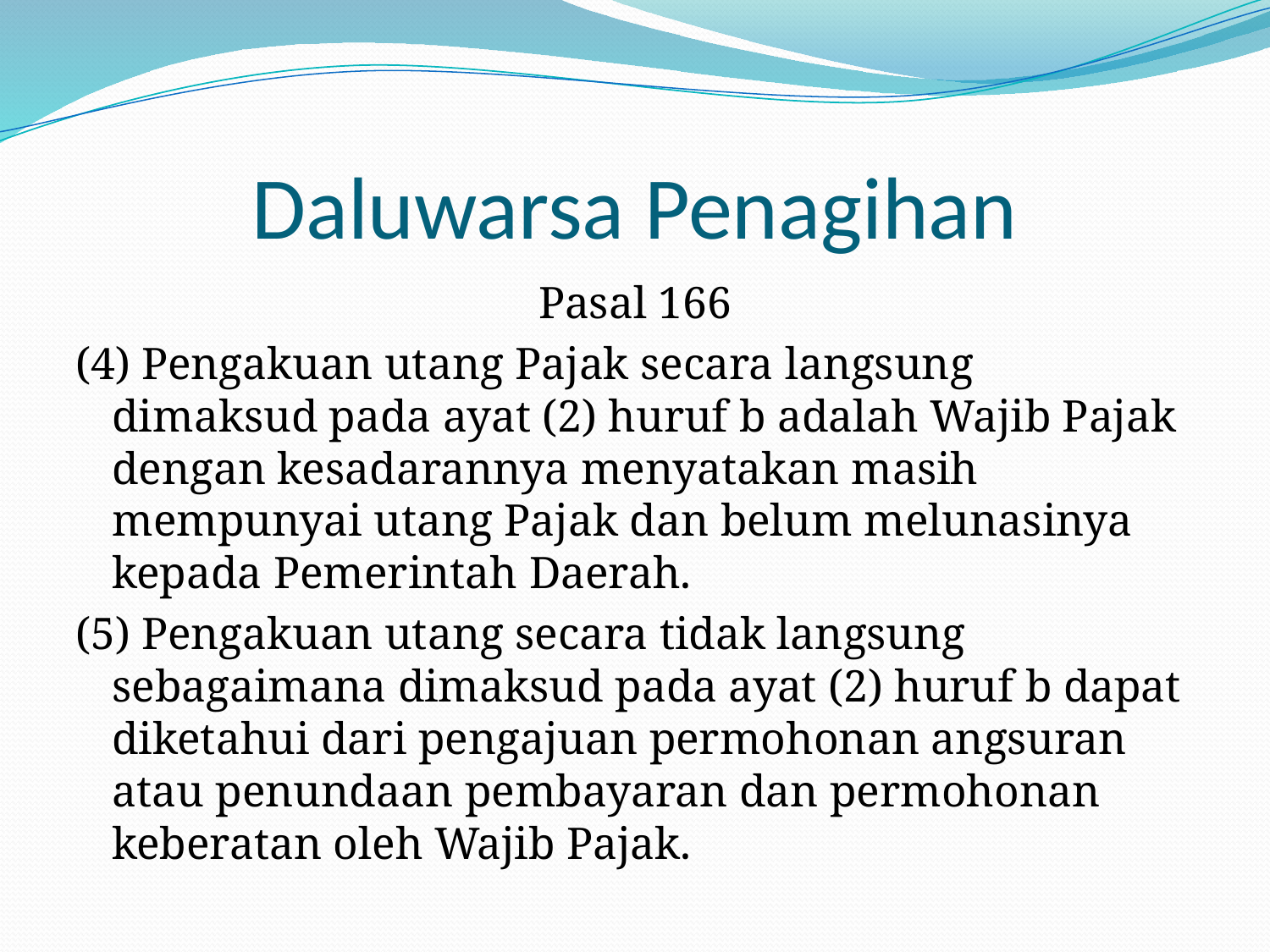

# Daluwarsa Penagihan
Pasal 166
(4) Pengakuan utang Pajak secara langsung  dimaksud pada ayat (2) huruf b adalah Wajib Pajak dengan kesadarannya menyatakan masih mempunyai utang Pajak dan belum melunasinya kepada Pemerintah Daerah.
(5) Pengakuan utang secara tidak langsung sebagaimana dimaksud pada ayat (2) huruf b dapat diketahui dari pengajuan permohonan angsuran atau penundaan pembayaran dan permohonan keberatan oleh Wajib Pajak.